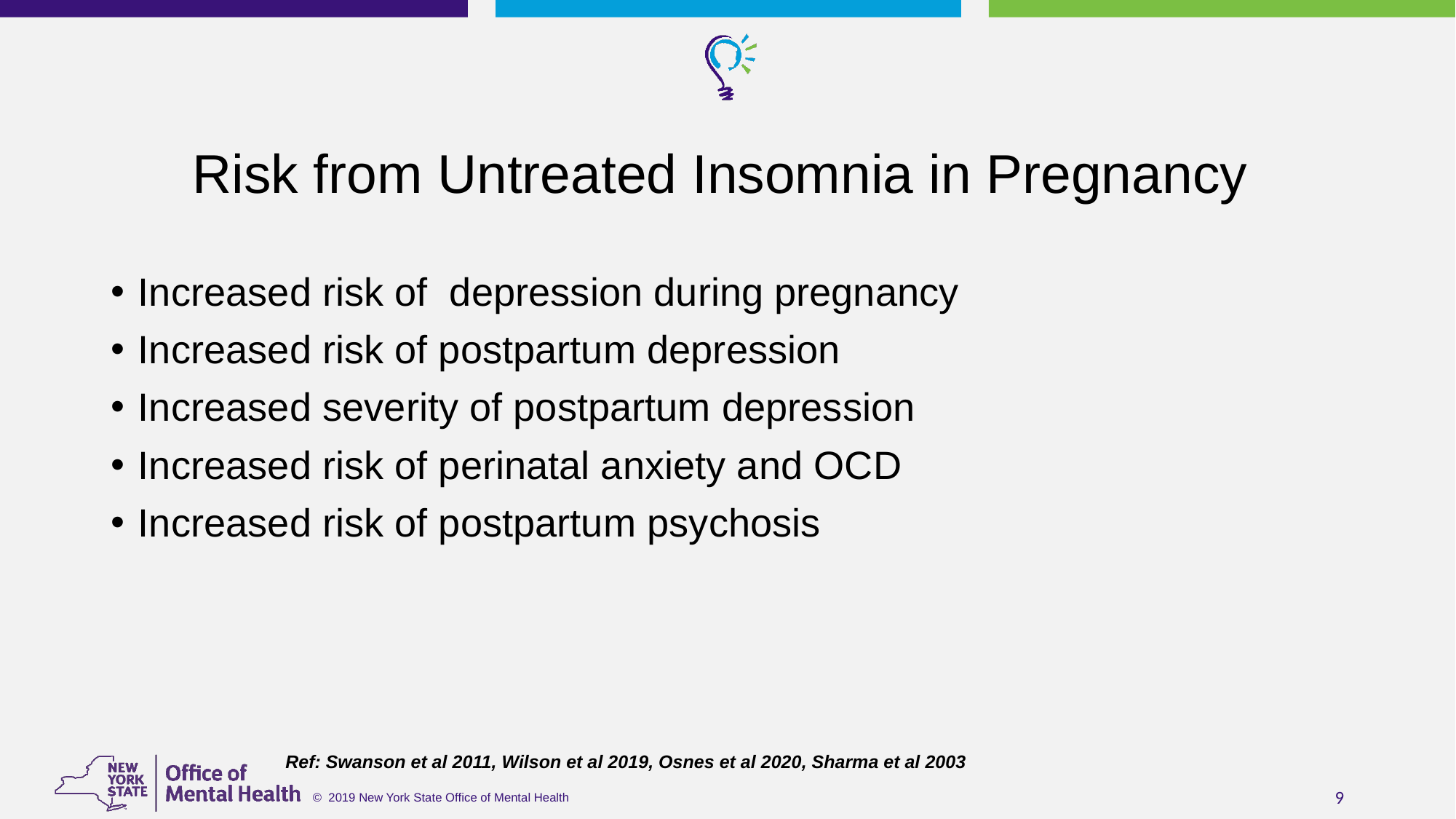

# Risk from Untreated Insomnia in Pregnancy
Increased risk of  depression during pregnancy
Increased risk of postpartum depression
Increased severity of postpartum depression
Increased risk of perinatal anxiety and OCD
Increased risk of postpartum psychosis

                Ref: Swanson et al 2011, Wilson et al 2019, Osnes et al 2020, Sharma et al 2003